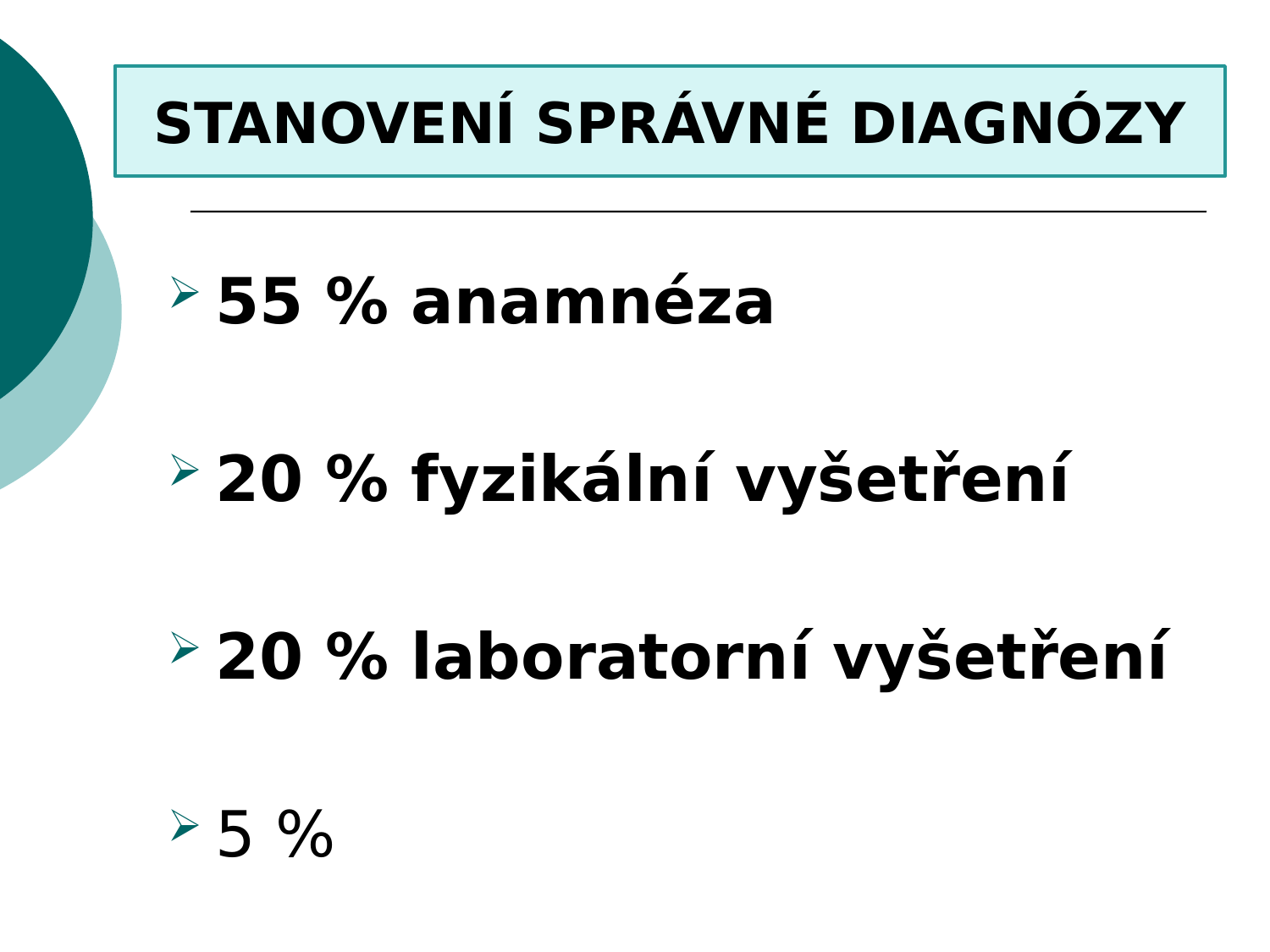

STANOVENÍ SPRÁVNÉ DIAGNÓZY
55 % anamnéza

20 % fyzikální vyšetření

20 % laboratorní vyšetření

5 %